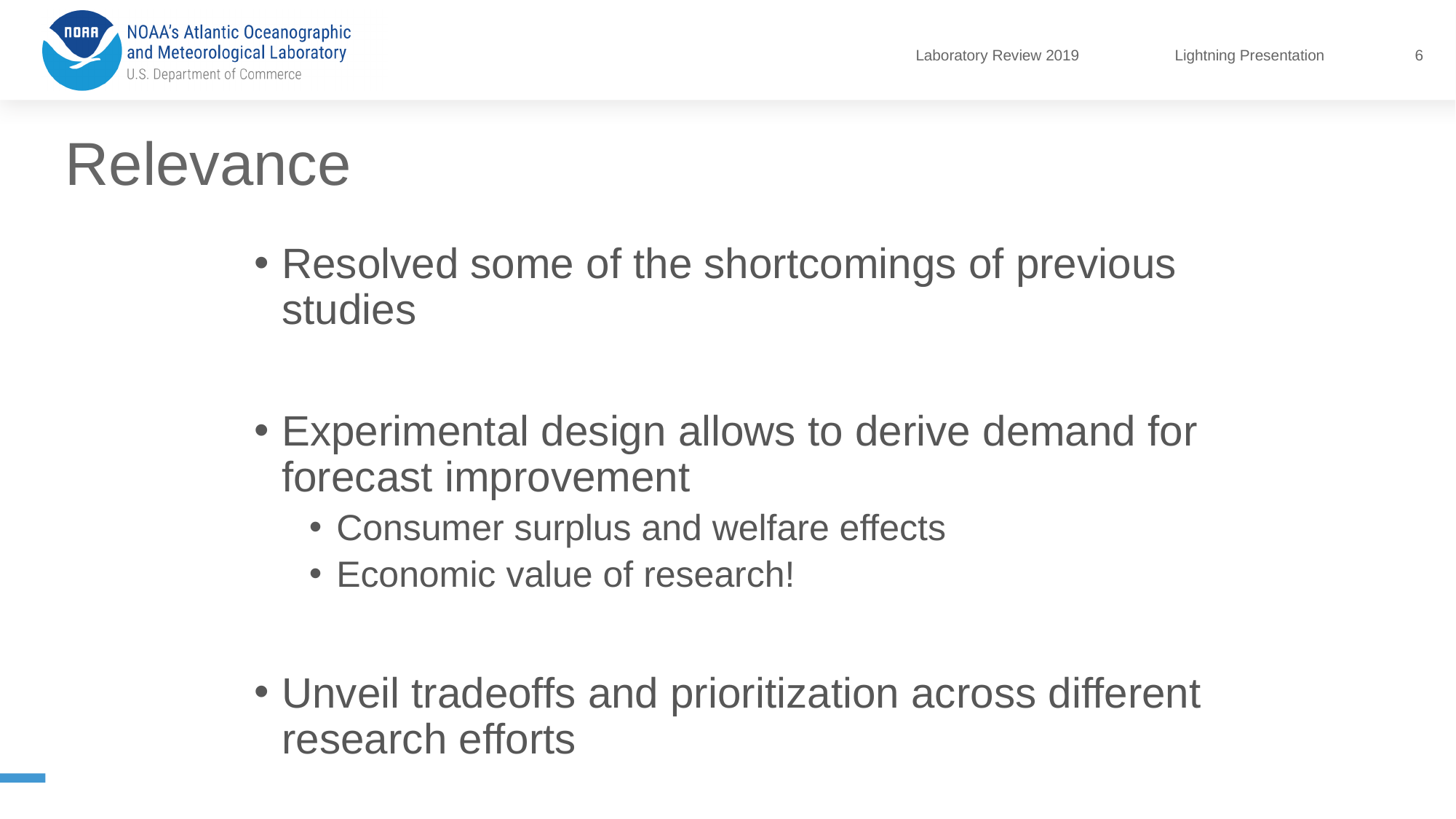

6
# Relevance
Resolved some of the shortcomings of previous studies

Experimental design allows to derive demand for forecast improvement
Consumer surplus and welfare effects
Economic value of research!

Unveil tradeoffs and prioritization across different research efforts